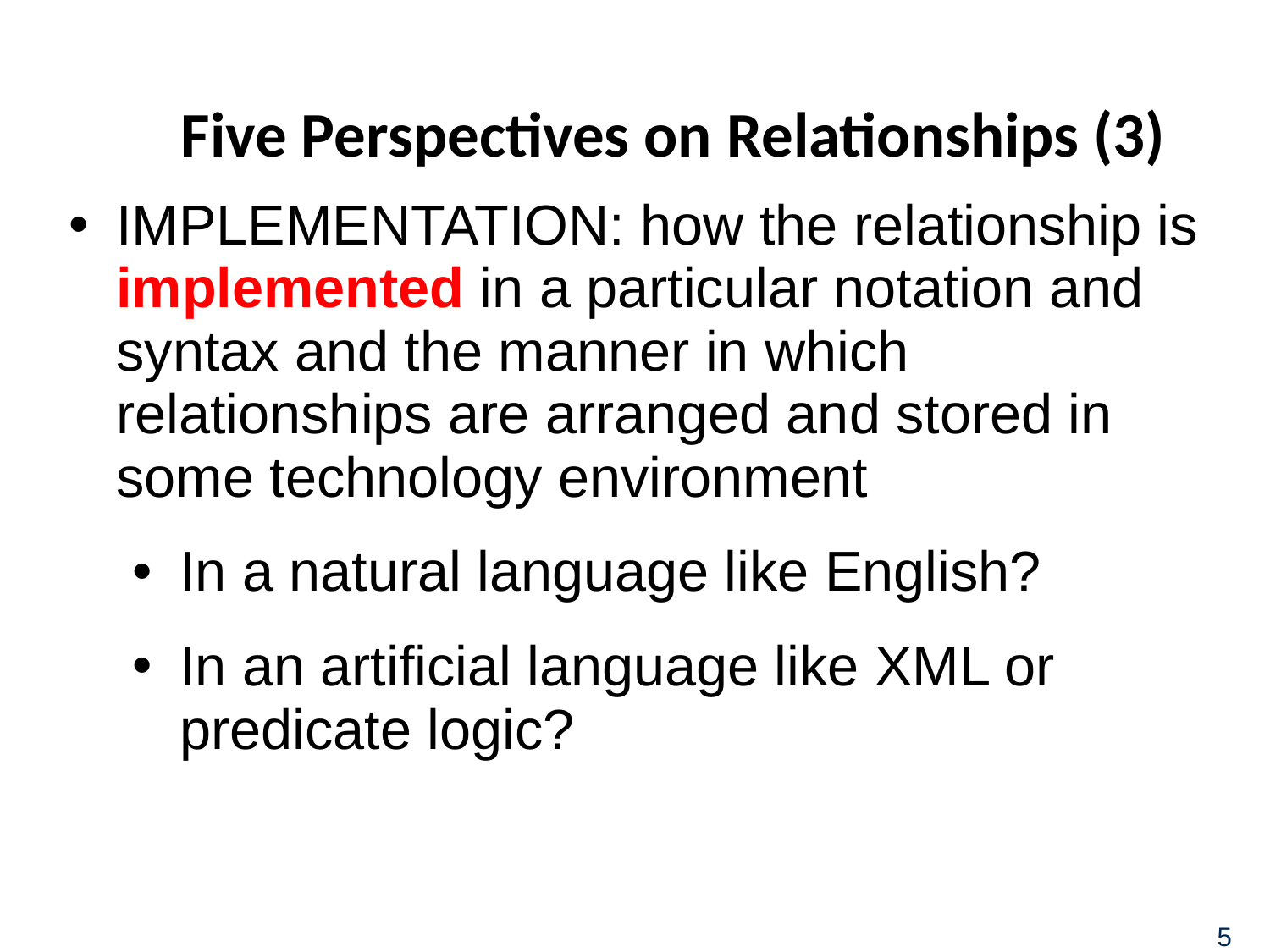

# Five Perspectives on Relationships (3)
IMPLEMENTATION: how the relationship is implemented in a particular notation and syntax and the manner in which relationships are arranged and stored in some technology environment
In a natural language like English?
In an artificial language like XML or predicate logic?
5